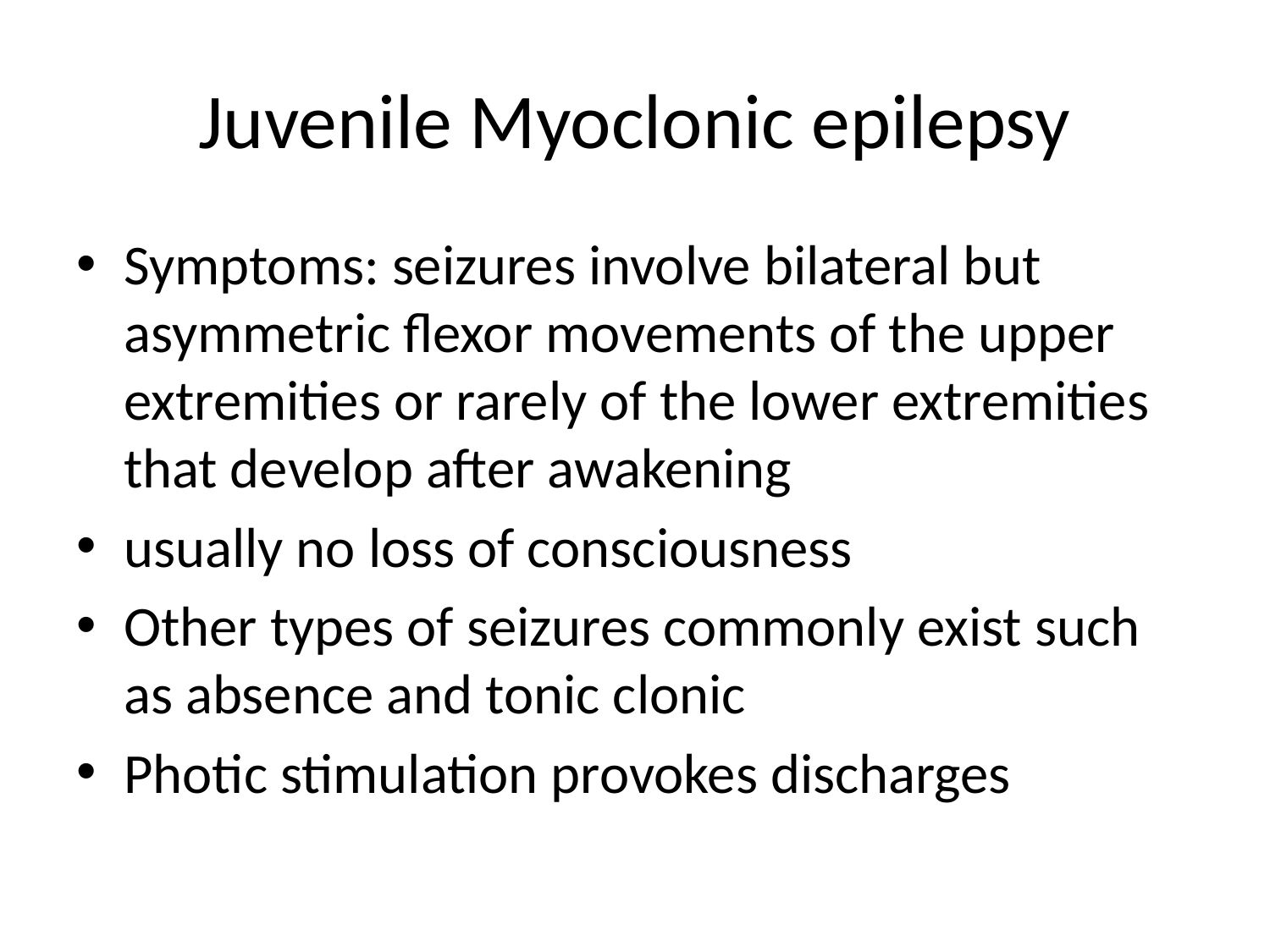

# Juvenile Myoclonic epilepsy
Symptoms: seizures involve bilateral but asymmetric flexor movements of the upper extremities or rarely of the lower extremities that develop after awakening
usually no loss of consciousness
Other types of seizures commonly exist such as absence and tonic clonic
Photic stimulation provokes discharges